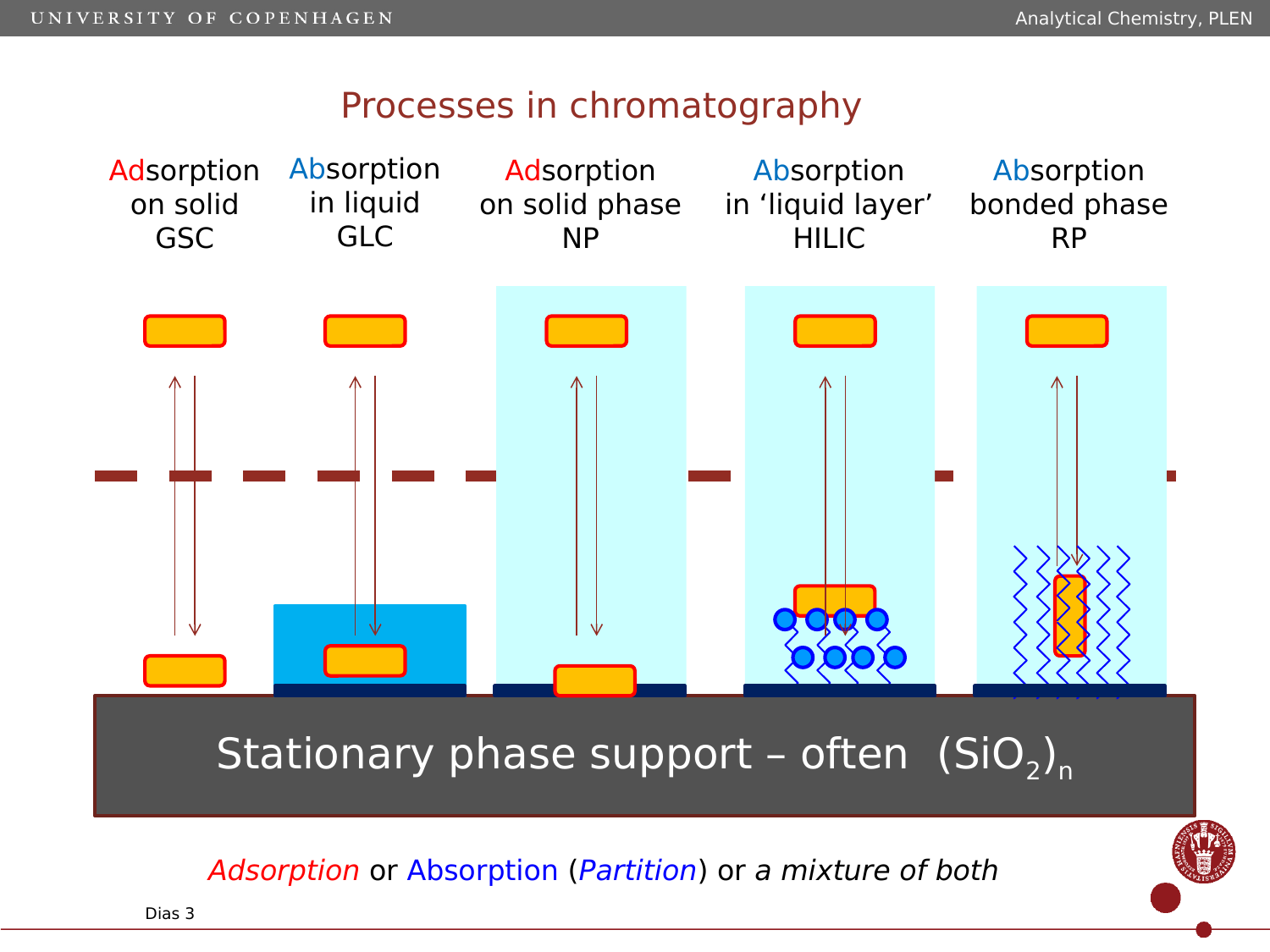

Analytical Chemistry, PLEN
# Processes in chromatography
Absorption
in liquid
GLC
Adsorption
on solid
GSC
Adsorption
on solid phase
NP

Absorption
in ‘liquid layer’
HILIC

Absorption
bonded phase
RP

Stationary phase support – often  (SiO2)n
Adsorption or Absorption (Partition) or a mixture of both
Dias 3